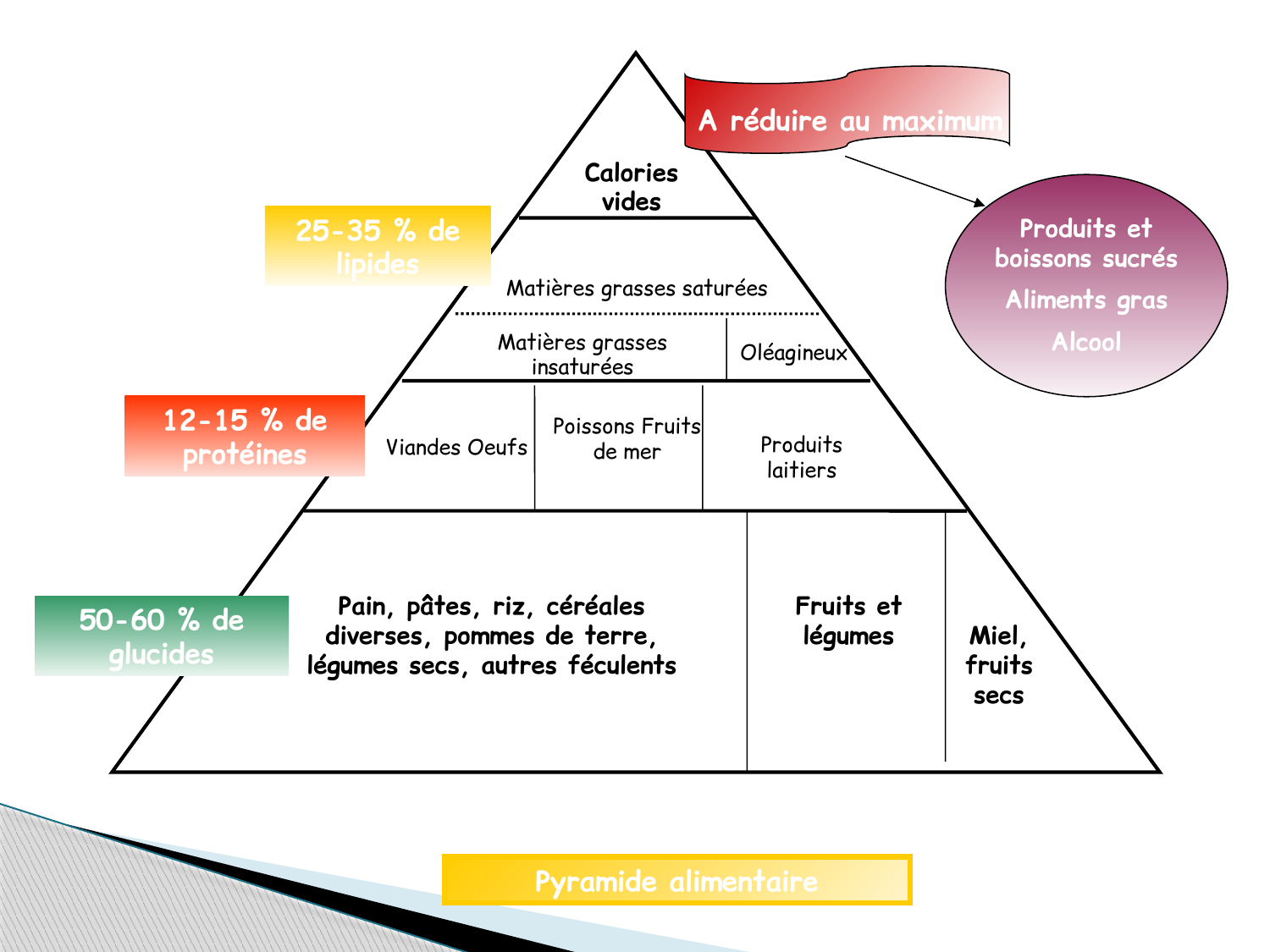

A réduire au maximum
Calories vides

25-35 % de lipides
Produits et boissons sucrés
Aliments gras
Alcool

Matières grasses saturées

Matières grasses insaturées
Oléagineux

12-15 % de protéines
Poissons Fruits de mer
Produits laitiers
Viandes Oeufs

Pain, pâtes, riz, céréales diverses, pommes de terre, légumes secs, autres féculents
Fruits et légumes
50-60 % de glucides
Miel, fruits secs
Pyramide alimentaire